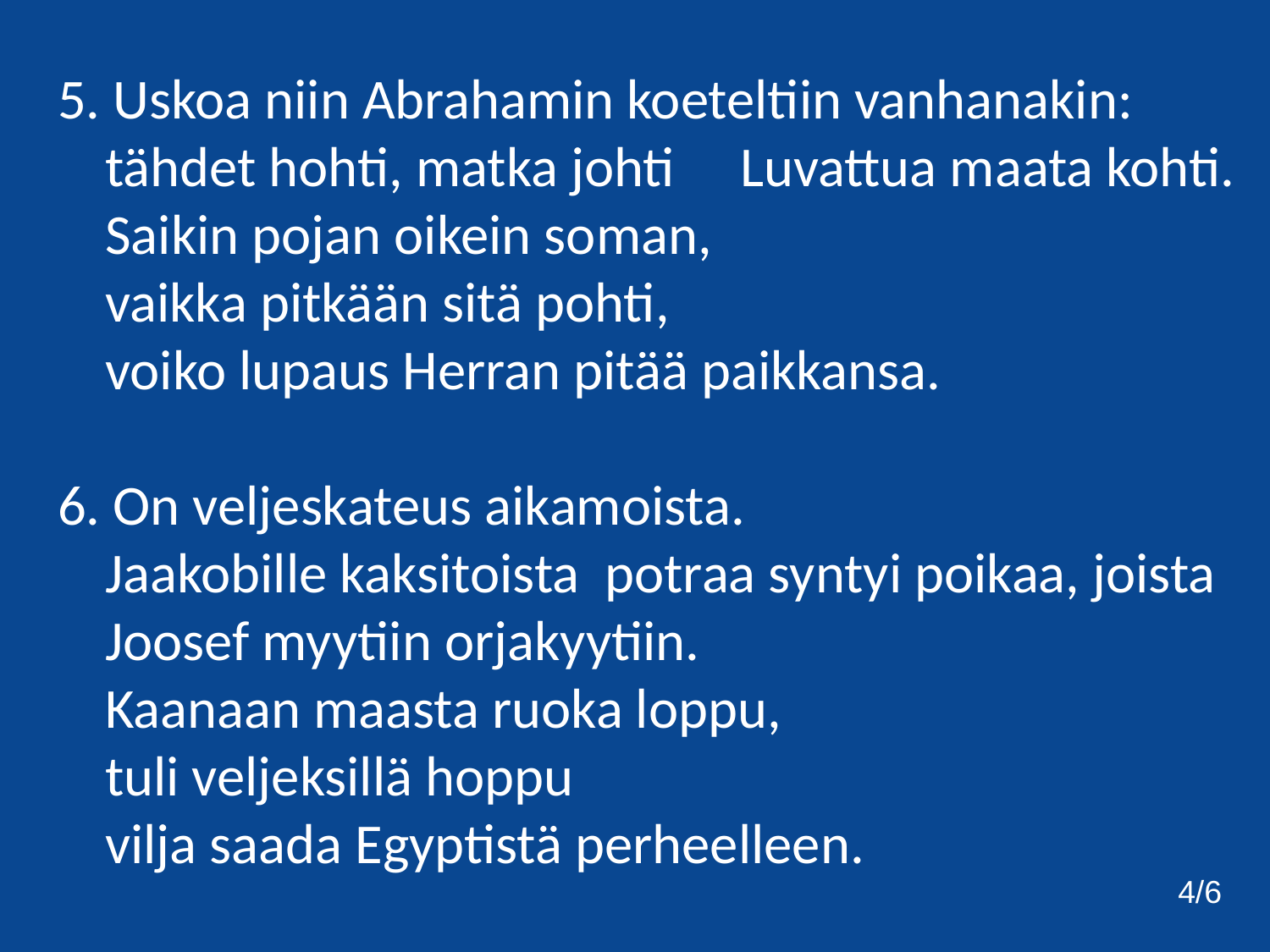

5. Uskoa niin Abrahamin koeteltiin vanhanakin:
	tähdet hohti, matka johti 	Luvattua maata kohti.
	Saikin pojan oikein soman,
	vaikka pitkään sitä pohti,
	voiko lupaus Herran pitää paikkansa.

6. On veljeskateus aikamoista.
	Jaakobille kaksitoista  potraa syntyi poikaa, joista Joosef myytiin orjakyytiin.
	Kaanaan maasta ruoka loppu,
	tuli veljeksillä hoppu
	vilja saada Egyptistä perheelleen.

4/6